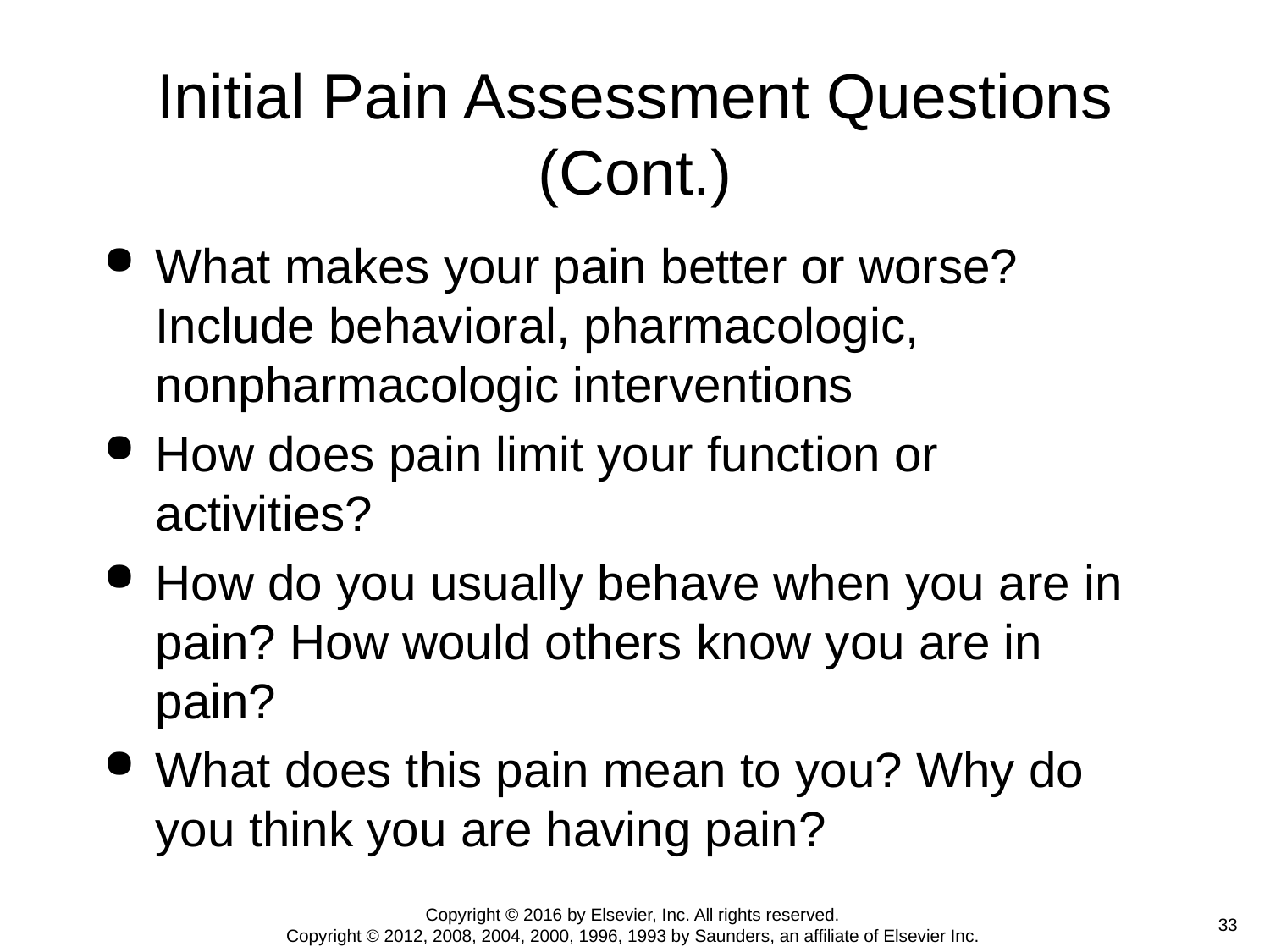

# Initial Pain Assessment Questions (Cont.)
What makes your pain better or worse? Include behavioral, pharmacologic, nonpharmacologic interventions
How does pain limit your function or activities?
How do you usually behave when you are in pain? How would others know you are in pain?
What does this pain mean to you? Why do you think you are having pain?
Copyright © 2016 by Elsevier, Inc. All rights reserved.
Copyright © 2012, 2008, 2004, 2000, 1996, 1993 by Saunders, an affiliate of Elsevier Inc.
 33